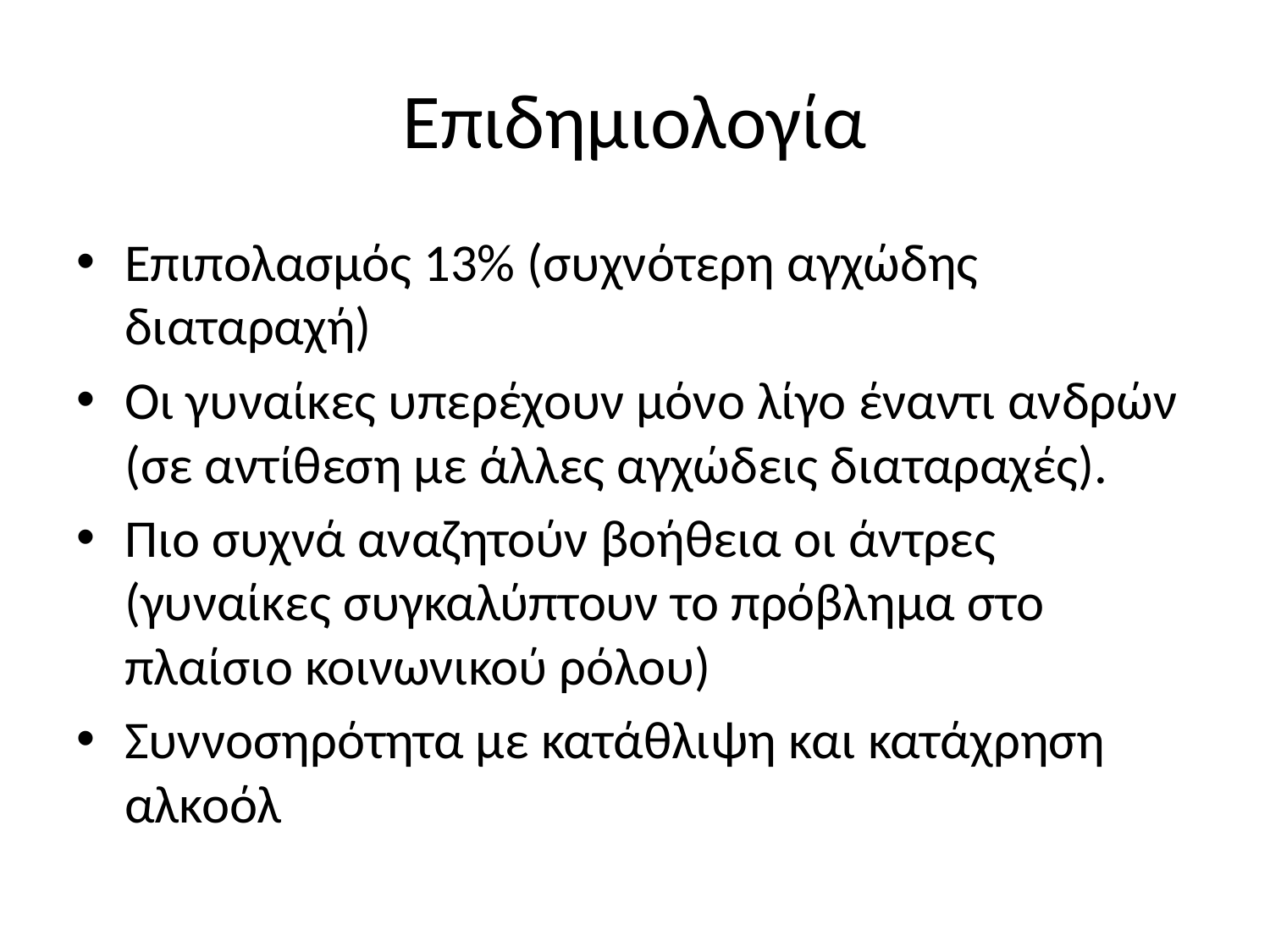

# Επιδημιολογία
Επιπολασμός 13% (συχνότερη αγχώδης διαταραχή)
Οι γυναίκες υπερέχουν μόνο λίγο έναντι ανδρών (σε αντίθεση με άλλες αγχώδεις διαταραχές).
Πιο συχνά αναζητούν βοήθεια οι άντρες (γυναίκες συγκαλύπτουν το πρόβλημα στο πλαίσιο κοινωνικού ρόλου)
Συννοσηρότητα με κατάθλιψη και κατάχρηση αλκοόλ